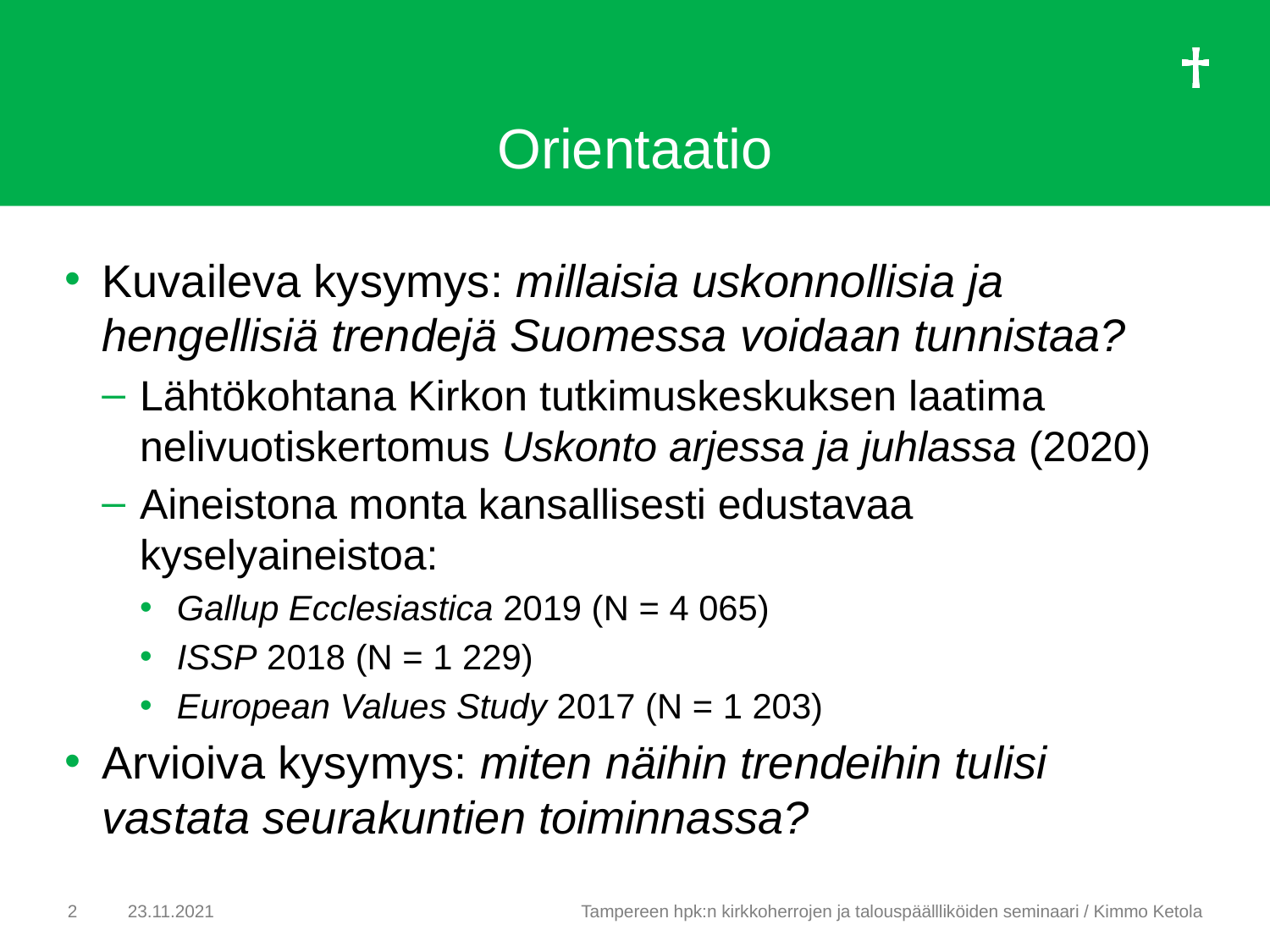

# Orientaatio
Kuvaileva kysymys: millaisia uskonnollisia ja hengellisiä trendejä Suomessa voidaan tunnistaa?
Lähtökohtana Kirkon tutkimuskeskuksen laatima nelivuotiskertomus Uskonto arjessa ja juhlassa (2020)
Aineistona monta kansallisesti edustavaa kyselyaineistoa:
Gallup Ecclesiastica 2019 (N = 4 065)
ISSP 2018 (N = 1 229)
European Values Study 2017 (N = 1 203)
Arvioiva kysymys: miten näihin trendeihin tulisi vastata seurakuntien toiminnassa?

2
Tampereen hpk:n kirkkoherrojen ja talouspäällliköiden seminaari / Kimmo Ketola
23.11.2021